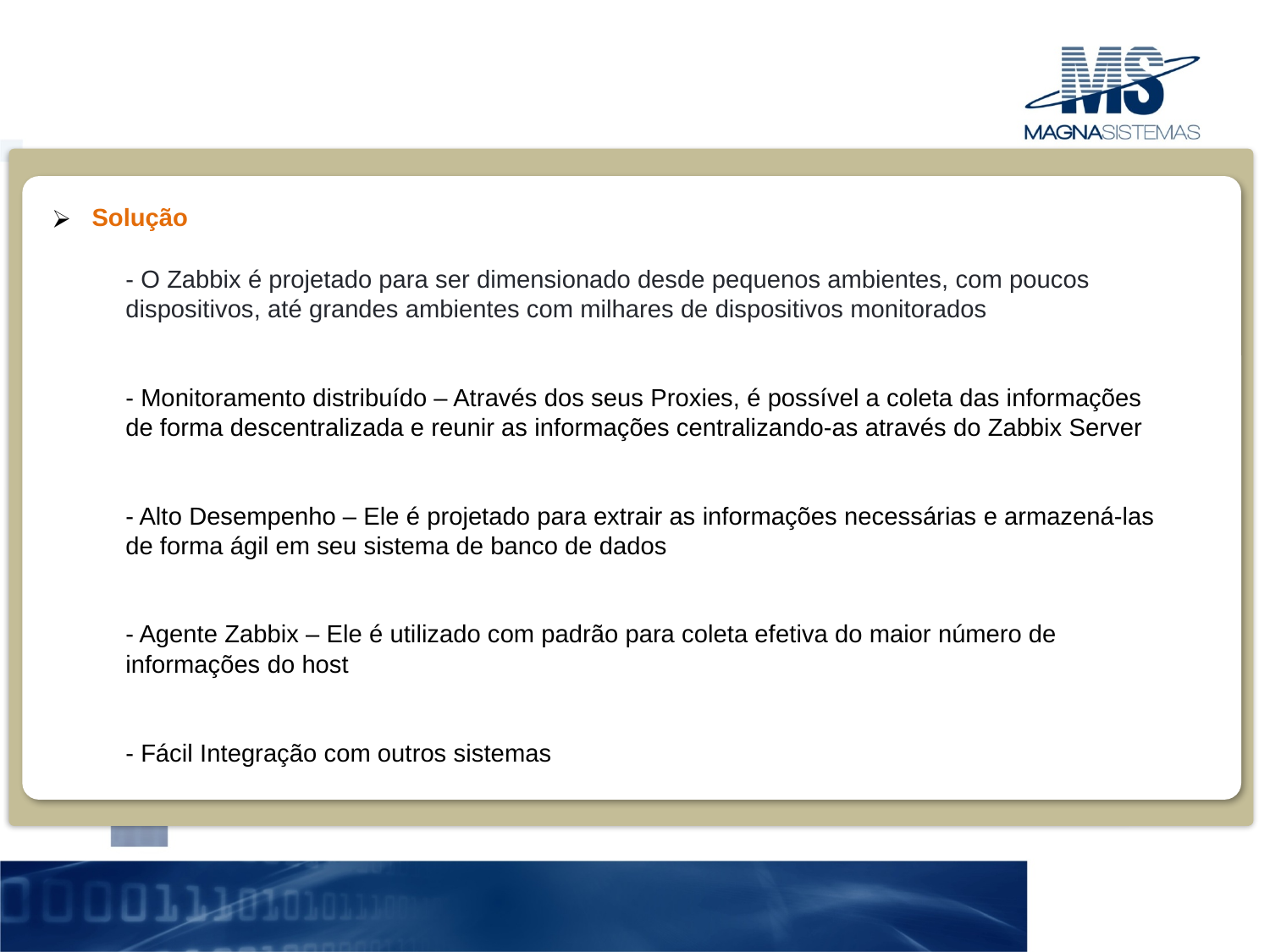

Solução

- O Zabbix é projetado para ser dimensionado desde pequenos ambientes, com poucos dispositivos, até grandes ambientes com milhares de dispositivos monitorados

- Monitoramento distribuído – Através dos seus Proxies, é possível a coleta das informações de forma descentralizada e reunir as informações centralizando-as através do Zabbix Server

- Alto Desempenho – Ele é projetado para extrair as informações necessárias e armazená-las de forma ágil em seu sistema de banco de dados

- Agente Zabbix – Ele é utilizado com padrão para coleta efetiva do maior número de informações do host

- Fácil Integração com outros sistemas